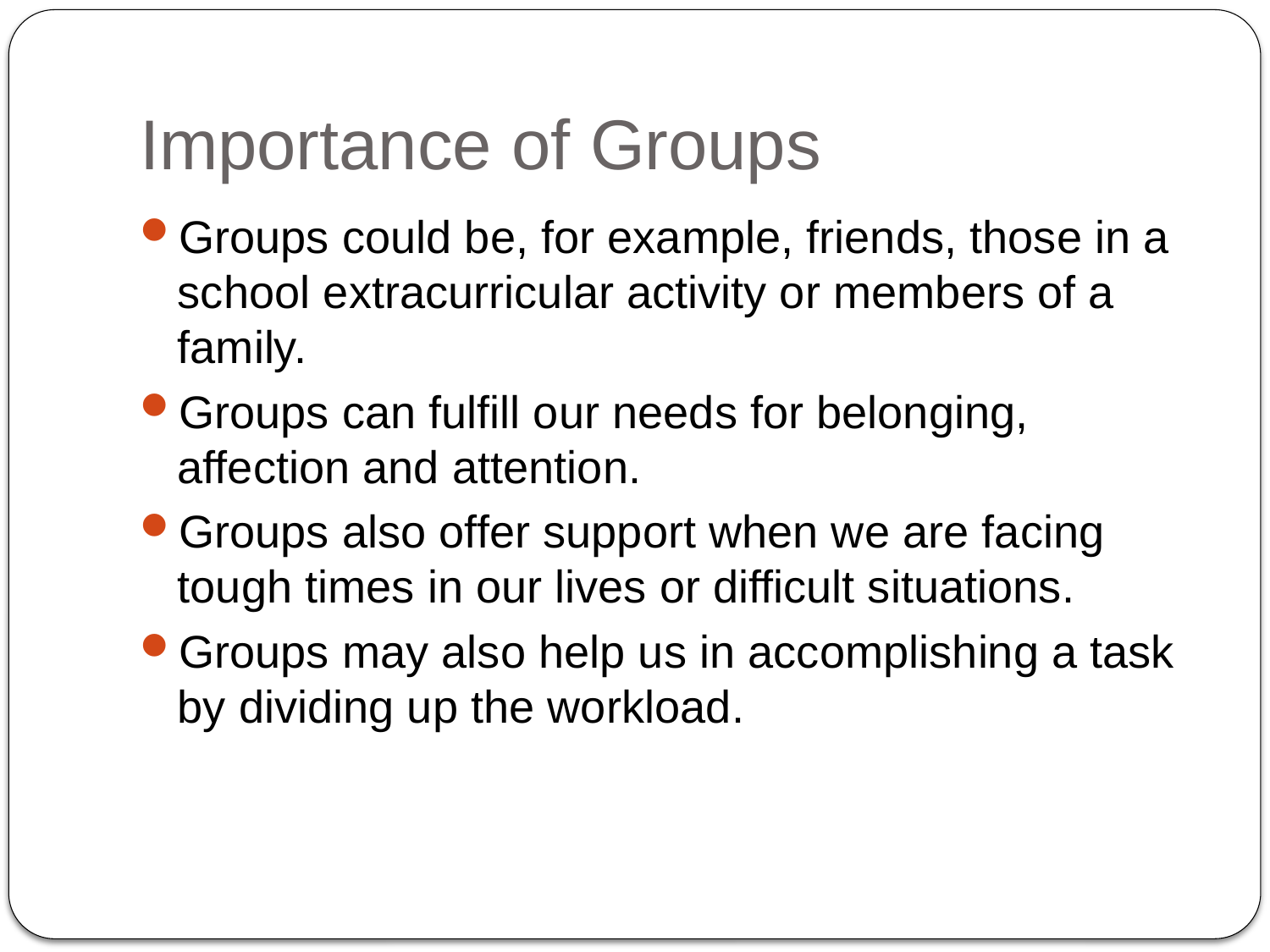

# Importance of Groups
Groups could be, for example, friends, those in a school extracurricular activity or members of a family.
Groups can fulfill our needs for belonging, affection and attention.
Groups also offer support when we are facing tough times in our lives or difficult situations.
Groups may also help us in accomplishing a task by dividing up the workload.